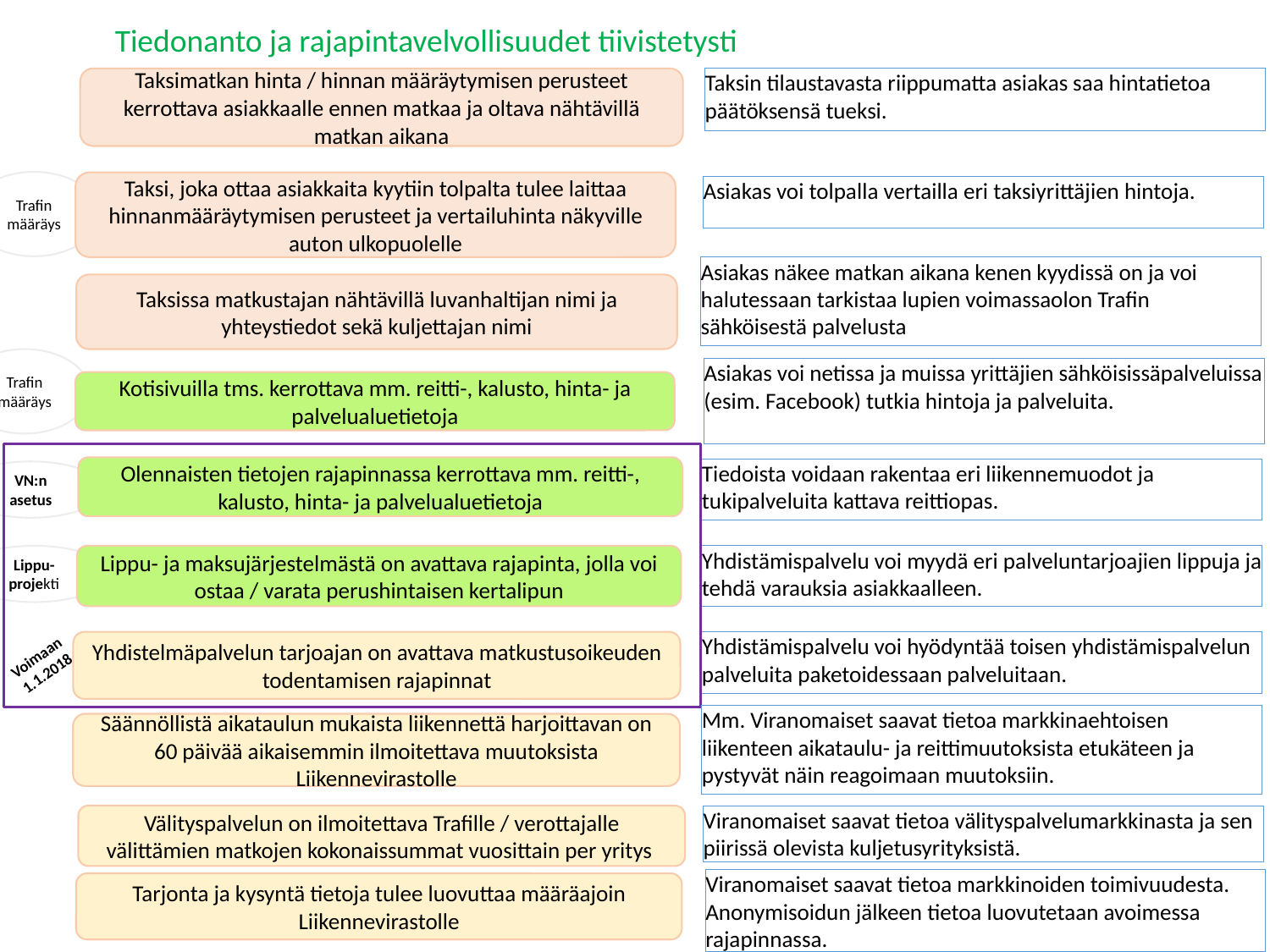

Tiedonanto ja rajapintavelvollisuudet tiivistetysti
Taksimatkan hinta / hinnan määräytymisen perusteet kerrottava asiakkaalle ennen matkaa ja oltava nähtävillä matkan aikana
Taksin tilaustavasta riippumatta asiakas saa hintatietoa päätöksensä tueksi.

Trafin määräys
Taksi, joka ottaa asiakkaita kyytiin tolpalta tulee laittaa hinnanmääräytymisen perusteet ja vertailuhinta näkyville auton ulkopuolelle
Asiakas voi tolpalla vertailla eri taksiyrittäjien hintoja.

Asiakas näkee matkan aikana kenen kyydissä on ja voi halutessaan tarkistaa lupien voimassaolon Trafin sähköisestä palvelusta

Taksissa matkustajan nähtävillä luvanhaltijan nimi ja yhteystiedot sekä kuljettajan nimi
Trafin määräys
Asiakas voi netissa ja muissa yrittäjien sähköisissäpalveluissa (esim. Facebook) tutkia hintoja ja palveluita.

Kotisivuilla tms. kerrottava mm. reitti-, kalusto, hinta- ja palvelualuetietoja

Olennaisten tietojen rajapinnassa kerrottava mm. reitti-, kalusto, hinta- ja palvelualuetietoja
Tiedoista voidaan rakentaa eri liikennemuodot ja tukipalveluita kattava reittiopas.

VN:n asetus
Yhdistämispalvelu voi myydä eri palveluntarjoajien lippuja ja tehdä varauksia asiakkaalleen.

Lippu-projekti
Lippu- ja maksujärjestelmästä on avattava rajapinta, jolla voi ostaa / varata perushintaisen kertalipun
Yhdistelmäpalvelun tarjoajan on avattava matkustusoikeuden todentamisen rajapinnat
Yhdistämispalvelu voi hyödyntää toisen yhdistämispalvelun palveluita paketoidessaan palveluitaan.

Voimaan 1.1.2018
Mm. Viranomaiset saavat tietoa markkinaehtoisen liikenteen aikataulu- ja reittimuutoksista etukäteen ja pystyvät näin reagoimaan muutoksiin.

Säännöllistä aikataulun mukaista liikennettä harjoittavan on 60 päivää aikaisemmin ilmoitettava muutoksista Liikennevirastolle
Välityspalvelun on ilmoitettava Trafille / verottajalle välittämien matkojen kokonaissummat vuosittain per yritys
Viranomaiset saavat tietoa välityspalvelumarkkinasta ja sen piirissä olevista kuljetusyrityksistä.

Viranomaiset saavat tietoa markkinoiden toimivuudesta. Anonymisoidun jälkeen tietoa luovutetaan avoimessa rajapinnassa.

Tarjonta ja kysyntä tietoja tulee luovuttaa määräajoin Liikennevirastolle